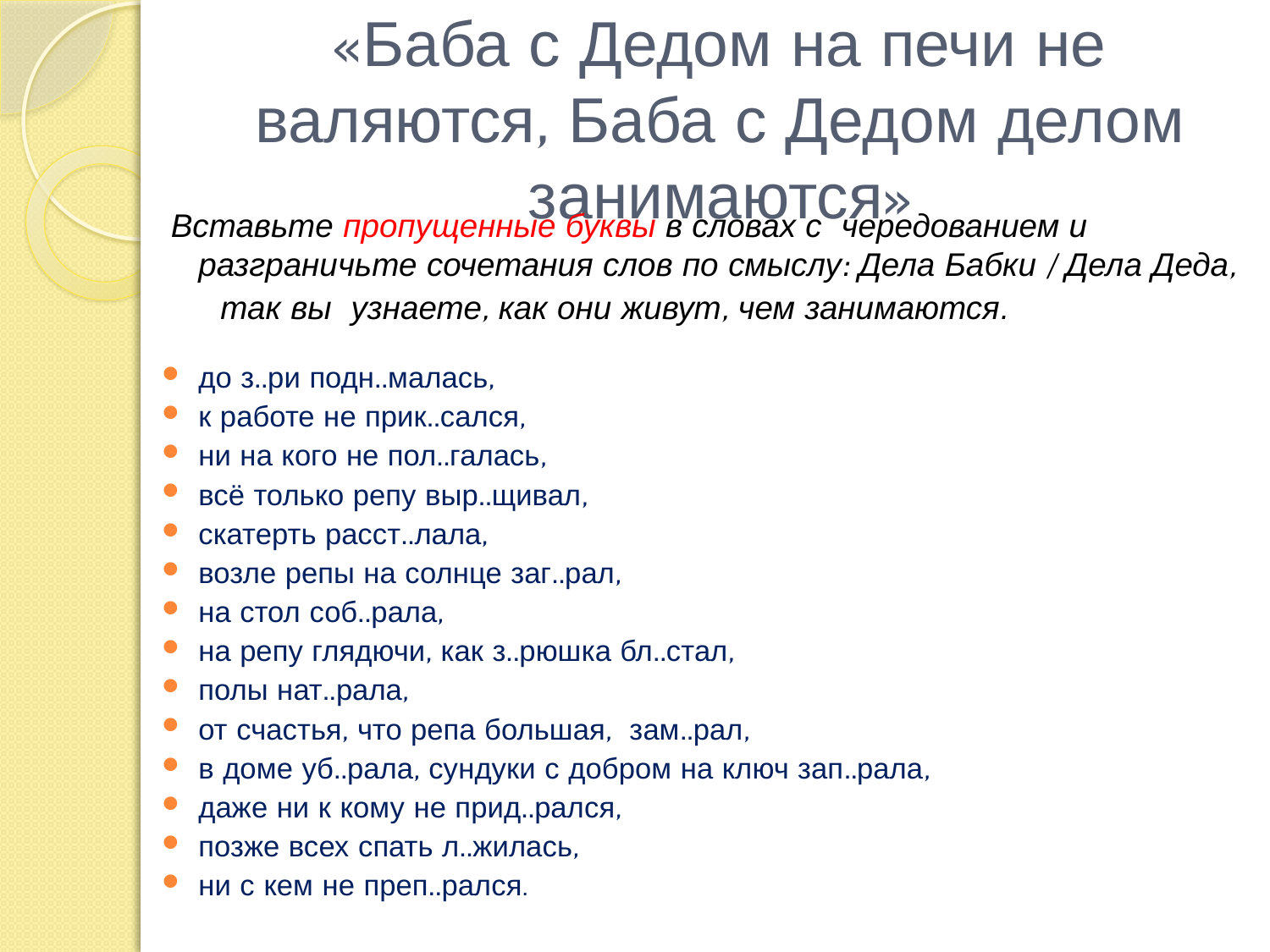

# «Баба с Дедом на печи не валяются, Баба с Дедом делом занимаются»
 Вставьте пропущенные буквы в словах с  чередованием и разграничьте сочетания слов по смыслу: Дела Бабки / Дела Деда,
      так вы  узнаете, как они живут, чем занимаются.

до з..ри подн..малась,
к работе не прик..сался,
ни на кого не пол..галась,
всё только репу выр..щивал,
скатерть расст..лала,
возле репы на солнце заг..рал,
на стол соб..рала,
на репу глядючи, как з..рюшка бл..стал,
полы нат..рала,
от счастья, что репа большая,  зам..рал,
в доме уб..рала, сундуки с добром на ключ зап..рала,
даже ни к кому не прид..рался,
позже всех спать л..жилась,
ни с кем не преп..рался.